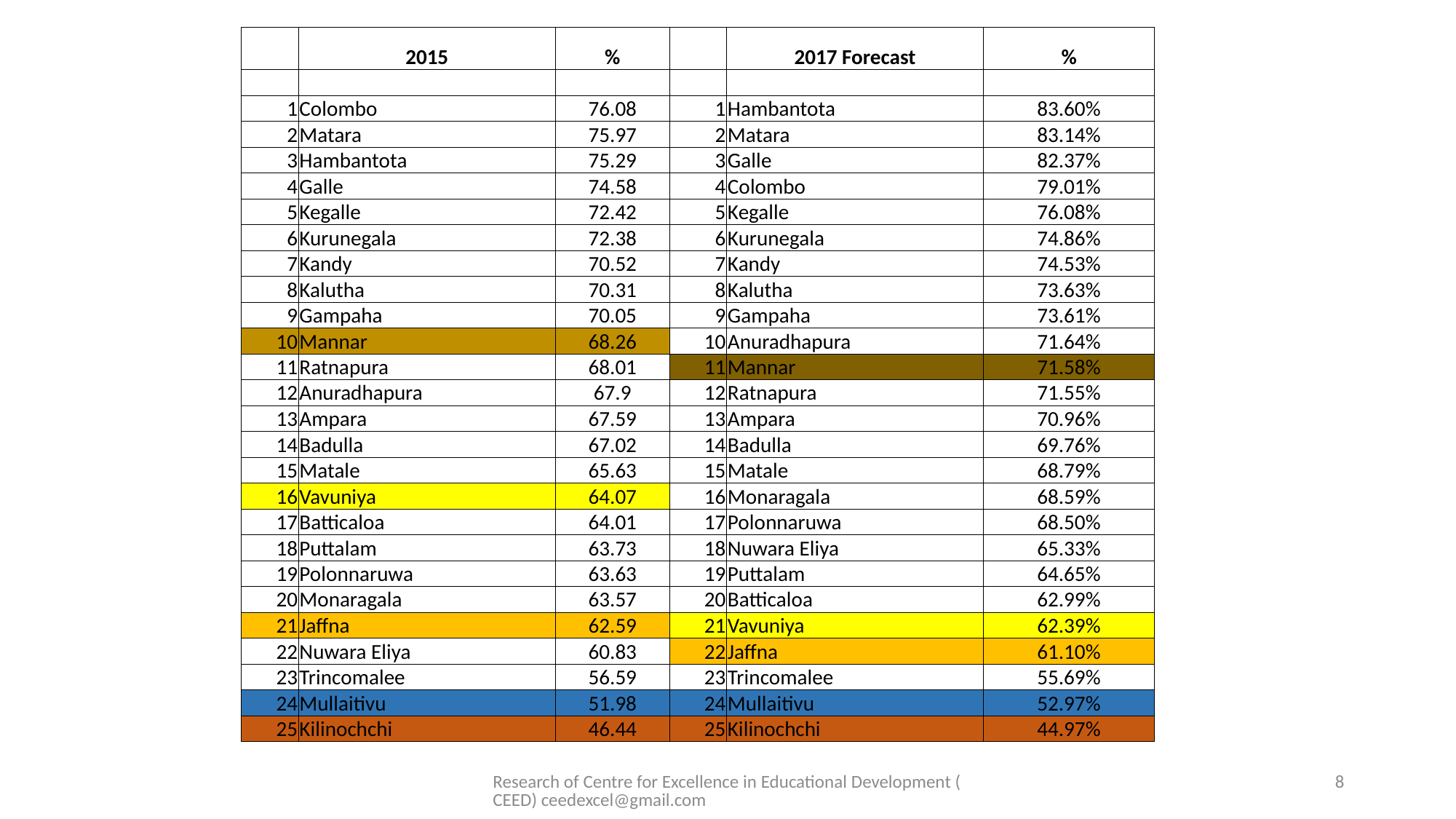

|  | 2015 | % |  | 2017 Forecast | % |
| --- | --- | --- | --- | --- | --- |
|  |  |  |  |  |  |
| 1 | Colombo | 76.08 | 1 | Hambantota | 83.60% |
| 2 | Matara | 75.97 | 2 | Matara | 83.14% |
| 3 | Hambantota | 75.29 | 3 | Galle | 82.37% |
| 4 | Galle | 74.58 | 4 | Colombo | 79.01% |
| 5 | Kegalle | 72.42 | 5 | Kegalle | 76.08% |
| 6 | Kurunegala | 72.38 | 6 | Kurunegala | 74.86% |
| 7 | Kandy | 70.52 | 7 | Kandy | 74.53% |
| 8 | Kalutha | 70.31 | 8 | Kalutha | 73.63% |
| 9 | Gampaha | 70.05 | 9 | Gampaha | 73.61% |
| 10 | Mannar | 68.26 | 10 | Anuradhapura | 71.64% |
| 11 | Ratnapura | 68.01 | 11 | Mannar | 71.58% |
| 12 | Anuradhapura | 67.9 | 12 | Ratnapura | 71.55% |
| 13 | Ampara | 67.59 | 13 | Ampara | 70.96% |
| 14 | Badulla | 67.02 | 14 | Badulla | 69.76% |
| 15 | Matale | 65.63 | 15 | Matale | 68.79% |
| 16 | Vavuniya | 64.07 | 16 | Monaragala | 68.59% |
| 17 | Batticaloa | 64.01 | 17 | Polonnaruwa | 68.50% |
| 18 | Puttalam | 63.73 | 18 | Nuwara Eliya | 65.33% |
| 19 | Polonnaruwa | 63.63 | 19 | Puttalam | 64.65% |
| 20 | Monaragala | 63.57 | 20 | Batticaloa | 62.99% |
| 21 | Jaffna | 62.59 | 21 | Vavuniya | 62.39% |
| 22 | Nuwara Eliya | 60.83 | 22 | Jaffna | 61.10% |
| 23 | Trincomalee | 56.59 | 23 | Trincomalee | 55.69% |
| 24 | Mullaitivu | 51.98 | 24 | Mullaitivu | 52.97% |
| 25 | Kilinochchi | 46.44 | 25 | Kilinochchi | 44.97% |
#
Research of Centre for Excellence in Educational Development (CEED) ceedexcel@gmail.com
8